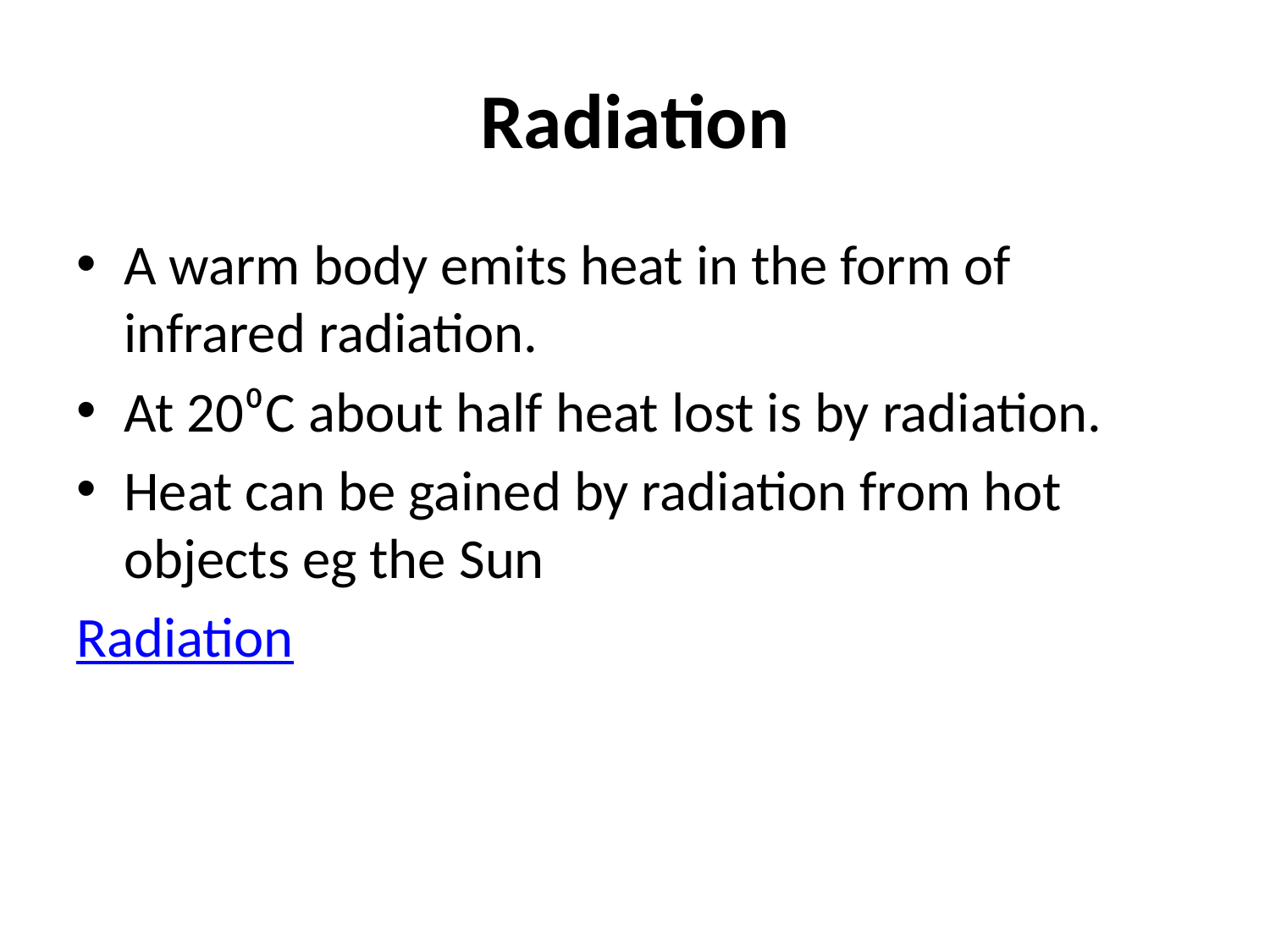

# Radiation
A warm body emits heat in the form of infrared radiation.
At 20⁰C about half heat lost is by radiation.
Heat can be gained by radiation from hot objects eg the Sun
Radiation